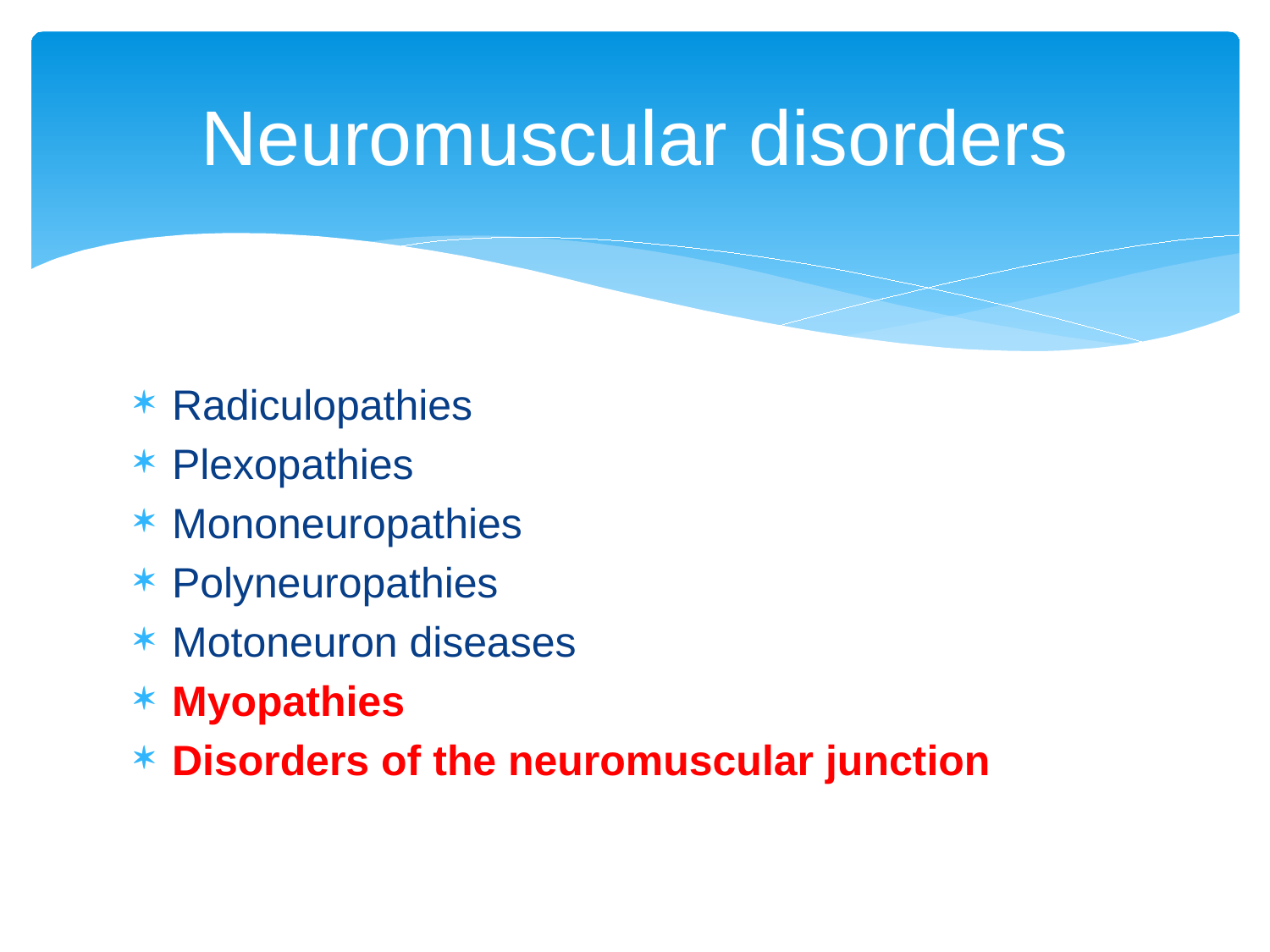

# Neuromuscular disorders
Radiculopathies
Plexopathies
Mononeuropathies
Polyneuropathies
Motoneuron diseases
Myopathies
Disorders of the neuromuscular junction